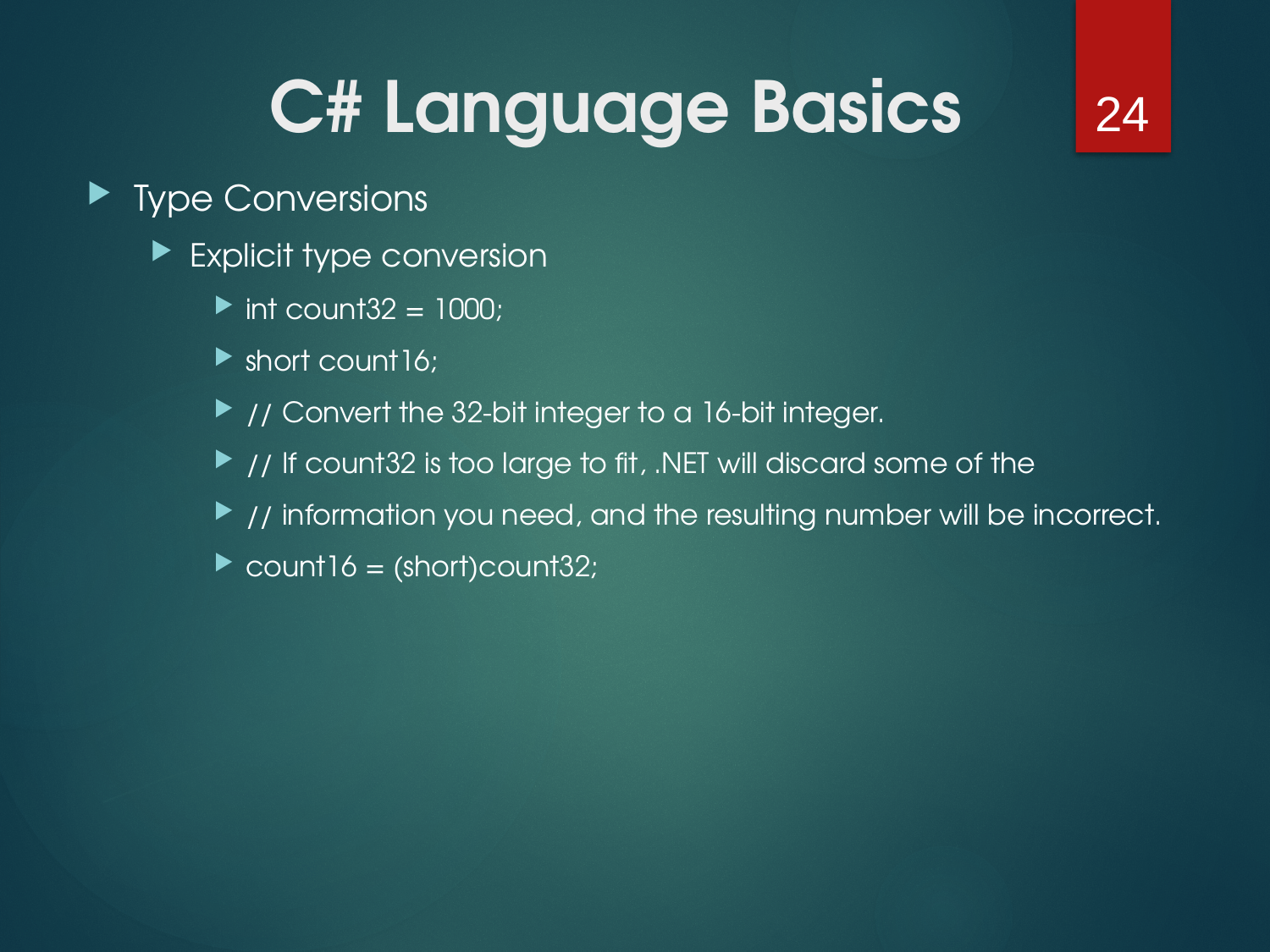

24
# C# Language Basics
Type Conversions
Explicit type conversion
int count32 = 1000;
short count16;
// Convert the 32-bit integer to a 16-bit integer.
// If count32 is too large to fit, .NET will discard some of the
// information you need, and the resulting number will be incorrect.
count16 = (short)count32;